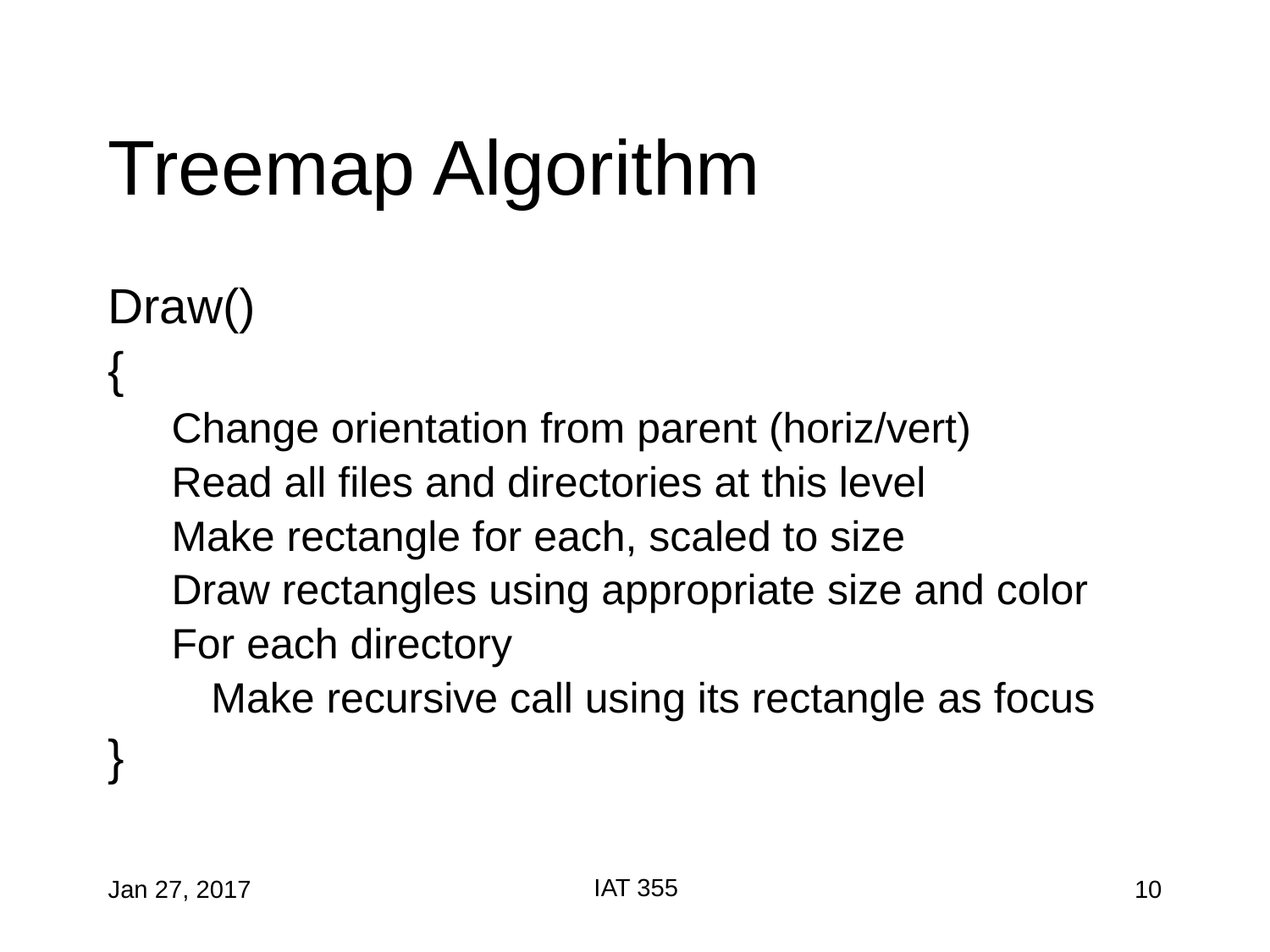

# Treemap Algorithm
Draw()
{
Change orientation from parent (horiz/vert)
Read all files and directories at this level
Make rectangle for each, scaled to size
Draw rectangles using appropriate size and color
For each directory
	Make recursive call using its rectangle as focus
}

IAT 355
Jan 27, 2017
10